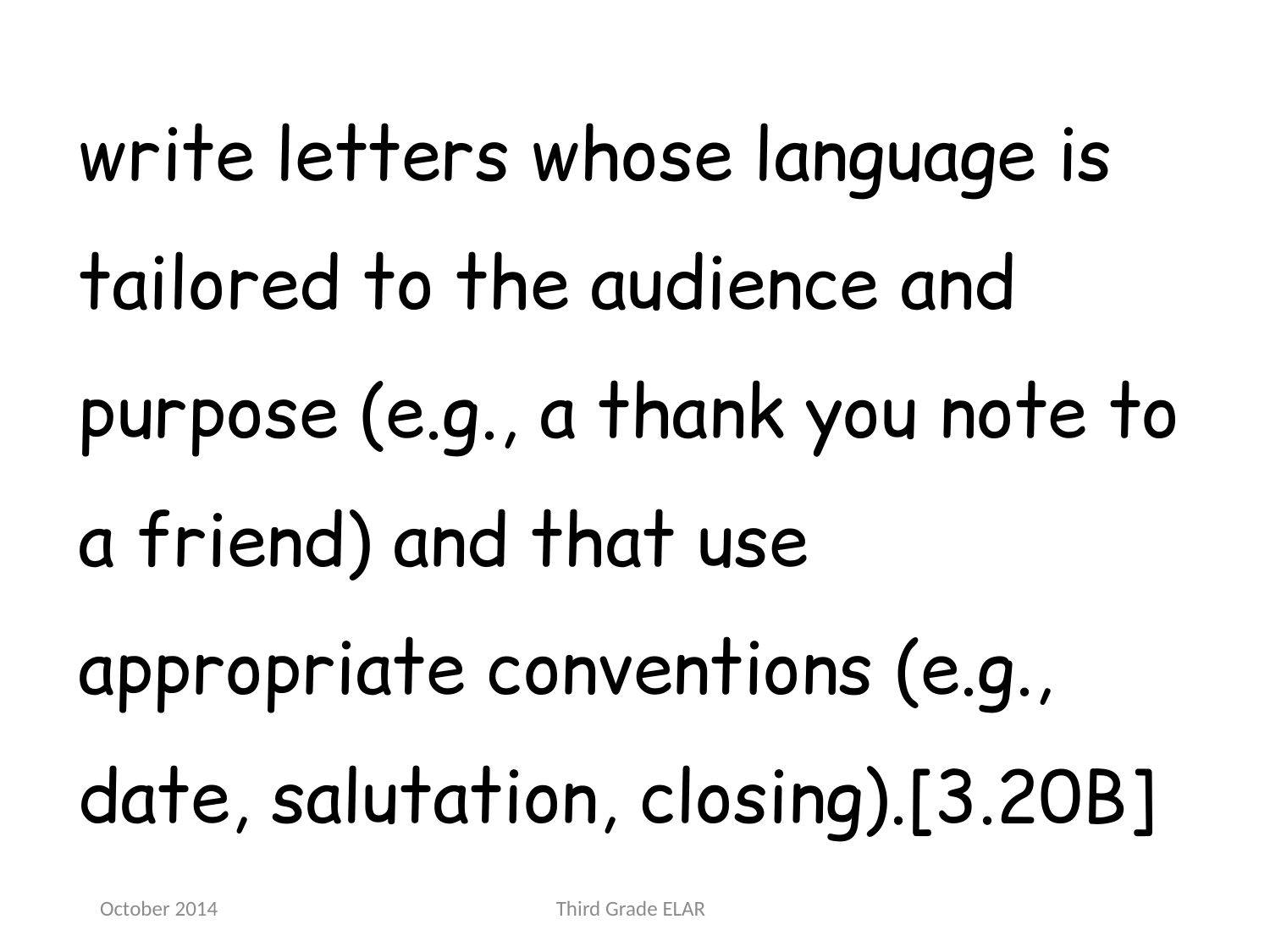

write letters whose language is tailored to the audience and purpose (e.g., a thank you note to a friend) and that use appropriate conventions (e.g., date, salutation, closing).[3.20B]
October 2014
Third Grade ELAR